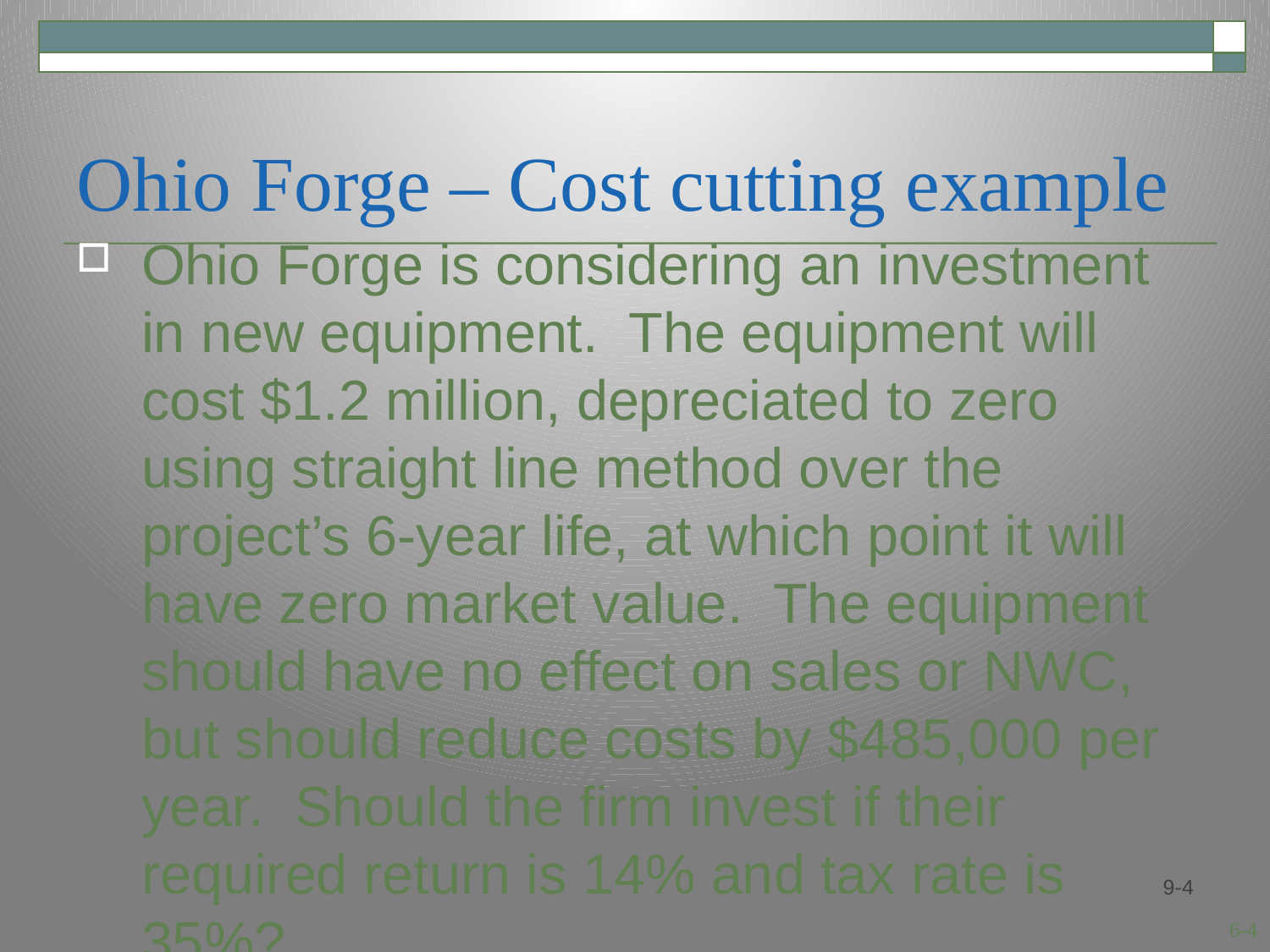

# Ohio Forge – Cost cutting example
Ohio Forge is considering an investment in new equipment.  The equipment will cost $1.2 million, depreciated to zero using straight line method over the project’s 6-year life, at which point it will have zero market value.  The equipment should have no effect on sales or NWC, but should reduce costs by $485,000 per year.  Should the firm invest if their required return is 14% and tax rate is 35%?
9-4